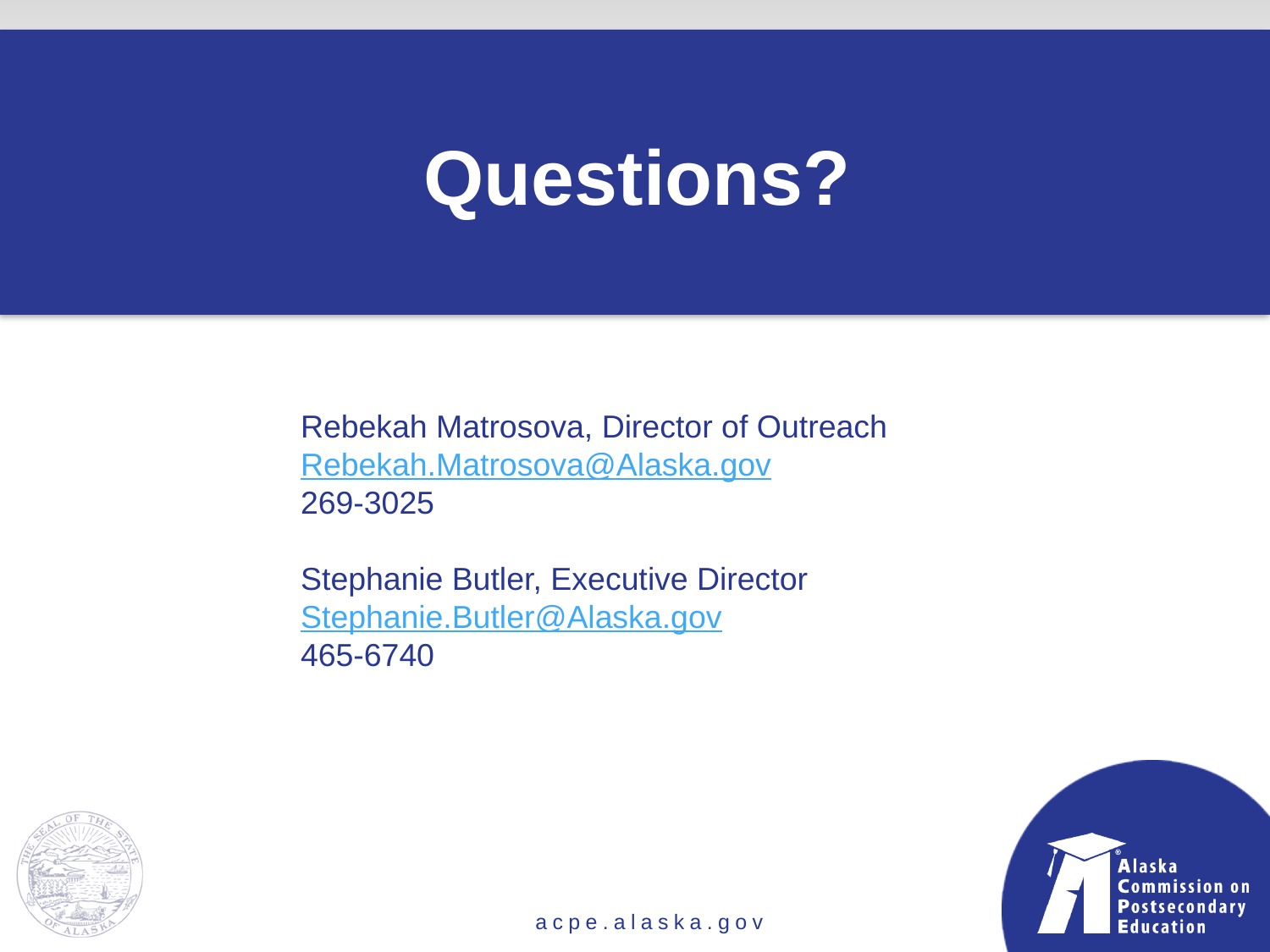

# Questions?
Rebekah Matrosova, Director of Outreach
Rebekah.Matrosova@Alaska.gov
269-3025

Stephanie Butler, Executive Director
Stephanie.Butler@Alaska.gov
465-6740